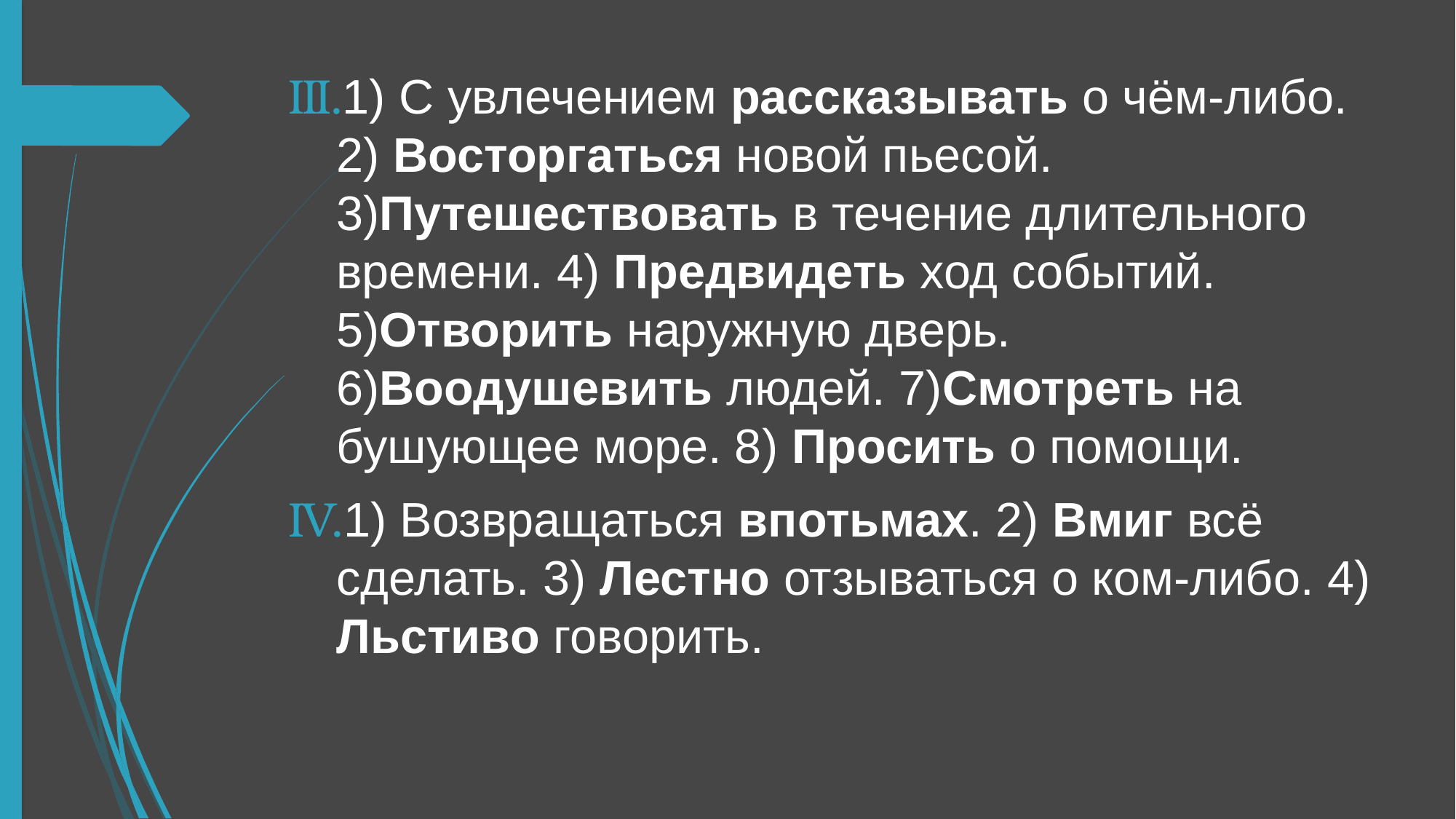

1) С увлечением рассказывать о чём-либо. 2) Восторгаться новой пьесой. 3)Путешествовать в течение длительного времени. 4) Предвидеть ход событий. 5)Отворить наружную дверь. 6)Воодушевить людей. 7)Смотреть на бушующее море. 8) Просить о помощи.
1) Возвращаться впотьмах. 2) Вмиг всё сделать. 3) Лестно отзываться о ком-либо. 4) Льстиво говорить.